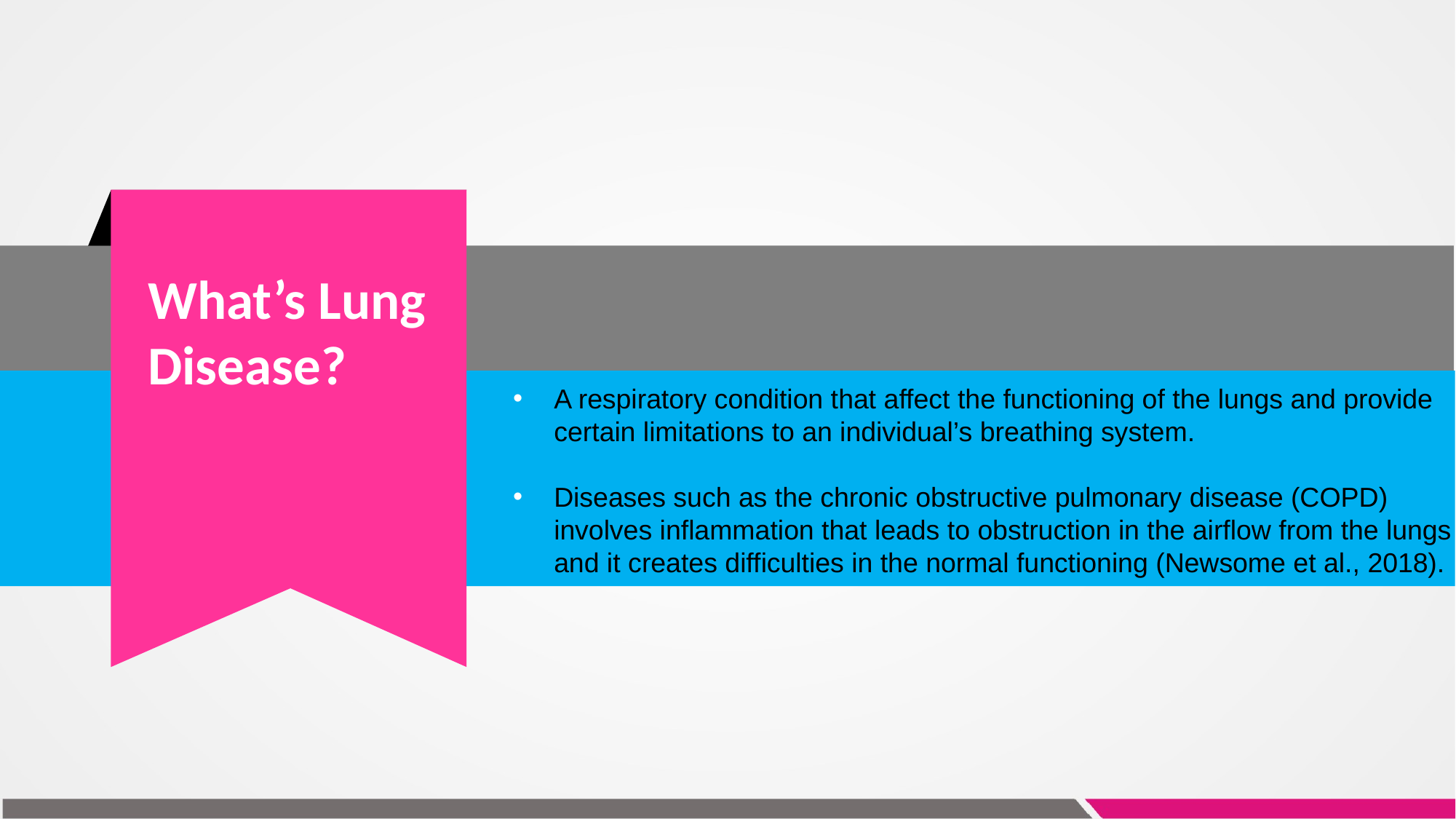

What’s Lung Disease?

A respiratory condition that affect the functioning of the lungs and provide certain limitations to an individual’s breathing system.

Diseases such as the chronic obstructive pulmonary disease (COPD) involves inflammation that leads to obstruction in the airflow from the lungs and it creates difficulties in the normal functioning (Newsome et al., 2018).